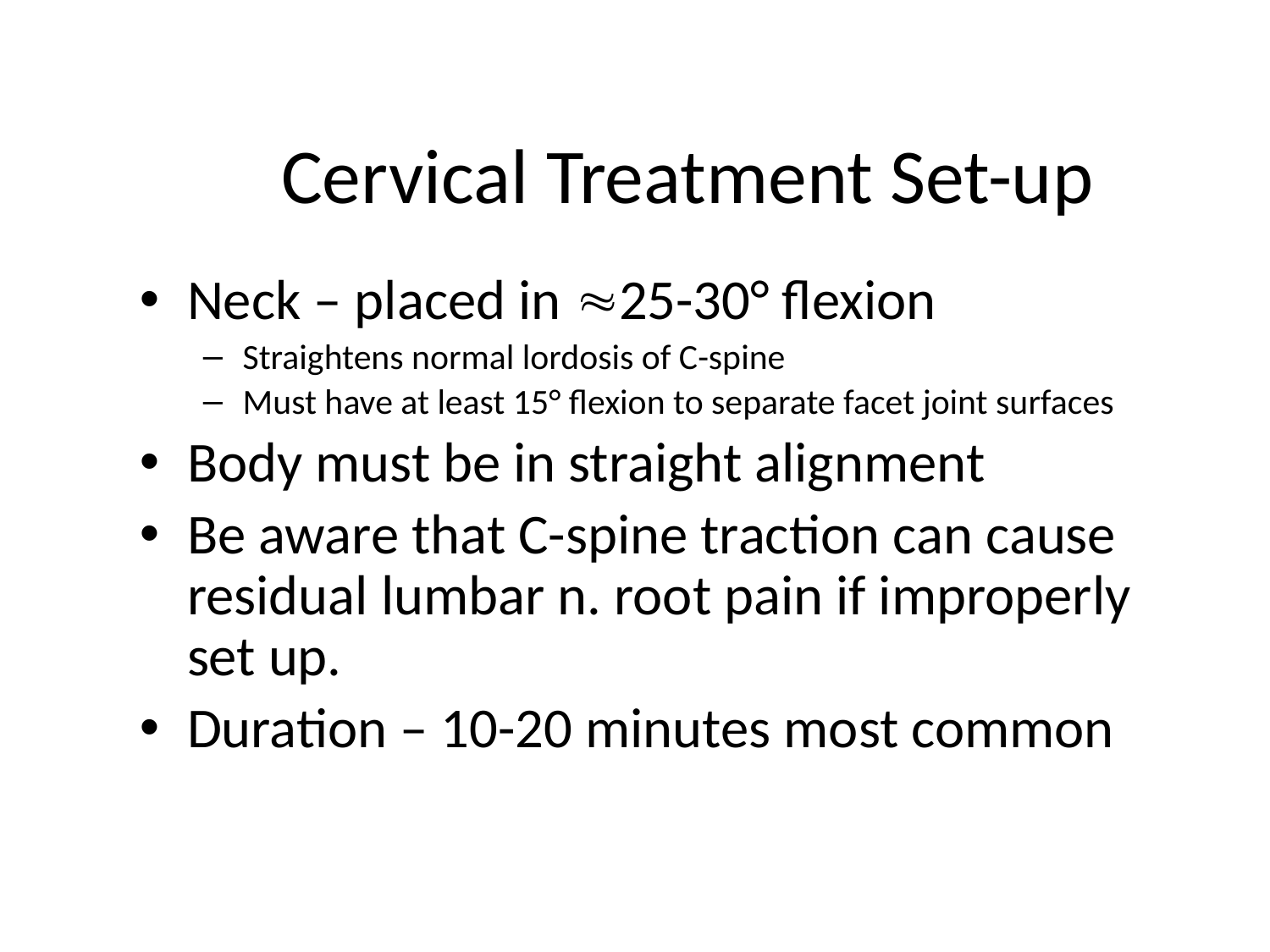

# Cervical Treatment Set-up
Neck – placed in ≈25-30° flexion
Straightens normal lordosis of C-spine
Must have at least 15° flexion to separate facet joint surfaces
Body must be in straight alignment
Be aware that C-spine traction can cause residual lumbar n. root pain if improperly set up.
Duration – 10-20 minutes most common